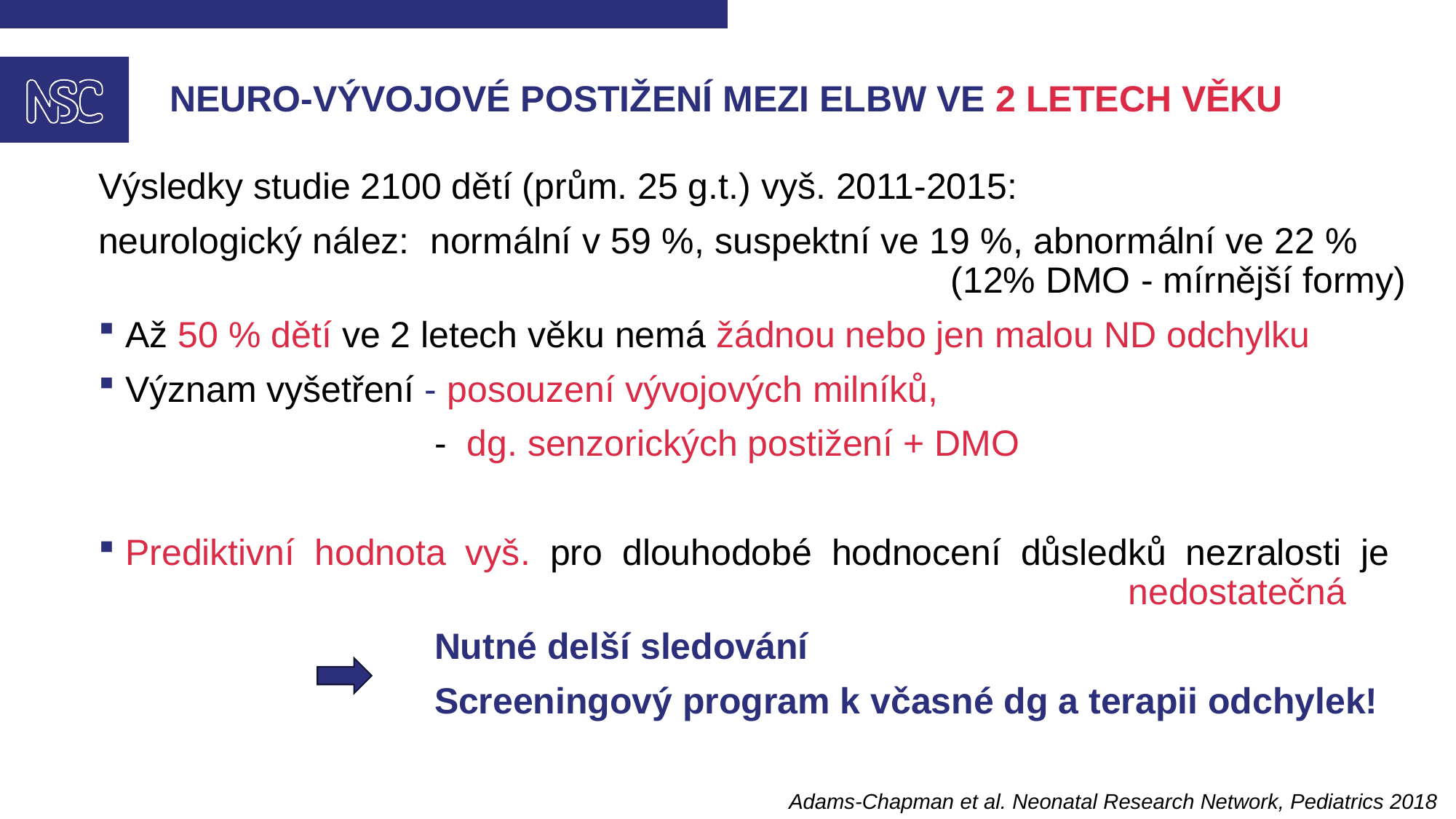

# Neuro-vývojové postižení mezi ELBW ve 2 letech věku
Výsledky studie 2100 dětí (prům. 25 g.t.) vyš. 2011-2015:
neurologický nález:  normální v 59 %, suspektní ve 19 %, abnormální ve 22 %               				                                         (12% DMO - mírnější formy)
Až 50 % dětí ve 2 letech věku nemá žádnou nebo jen malou ND odchylku
Význam vyšetření - posouzení vývojových milníků,
                                 -  dg. senzorických postižení + DMO

Prediktivní hodnota vyš. pro dlouhodobé hodnocení důsledků nezralosti je 										  nedostatečná
                                 Nutné delší sledování
                                 Screeningový program k včasné dg a terapii odchylek!

Adams-Chapman et al. Neonatal Research Network, Pediatrics 2018